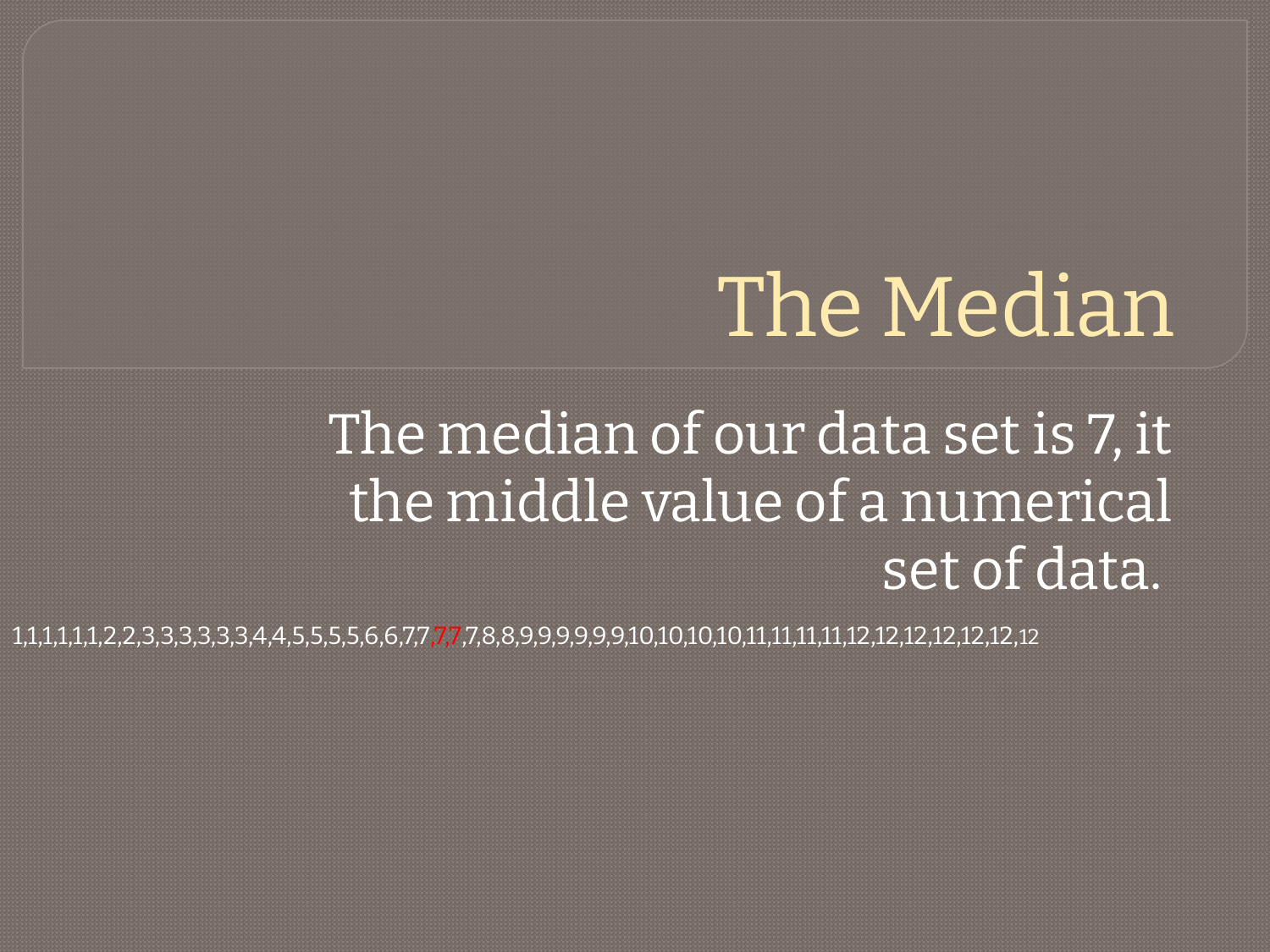

# The Median
The median of our data set is 7, it the middle value of a numerical set of data.
1,1,1,1,1,1,2,2,3,3,3,3,3,3,4,4,5,5,5,5,6,6,7,7,7,7,7,8,8,9,9,9,9,9,9,10,10,10,10,11,11,11,11,12,12,12,12,12,12,12